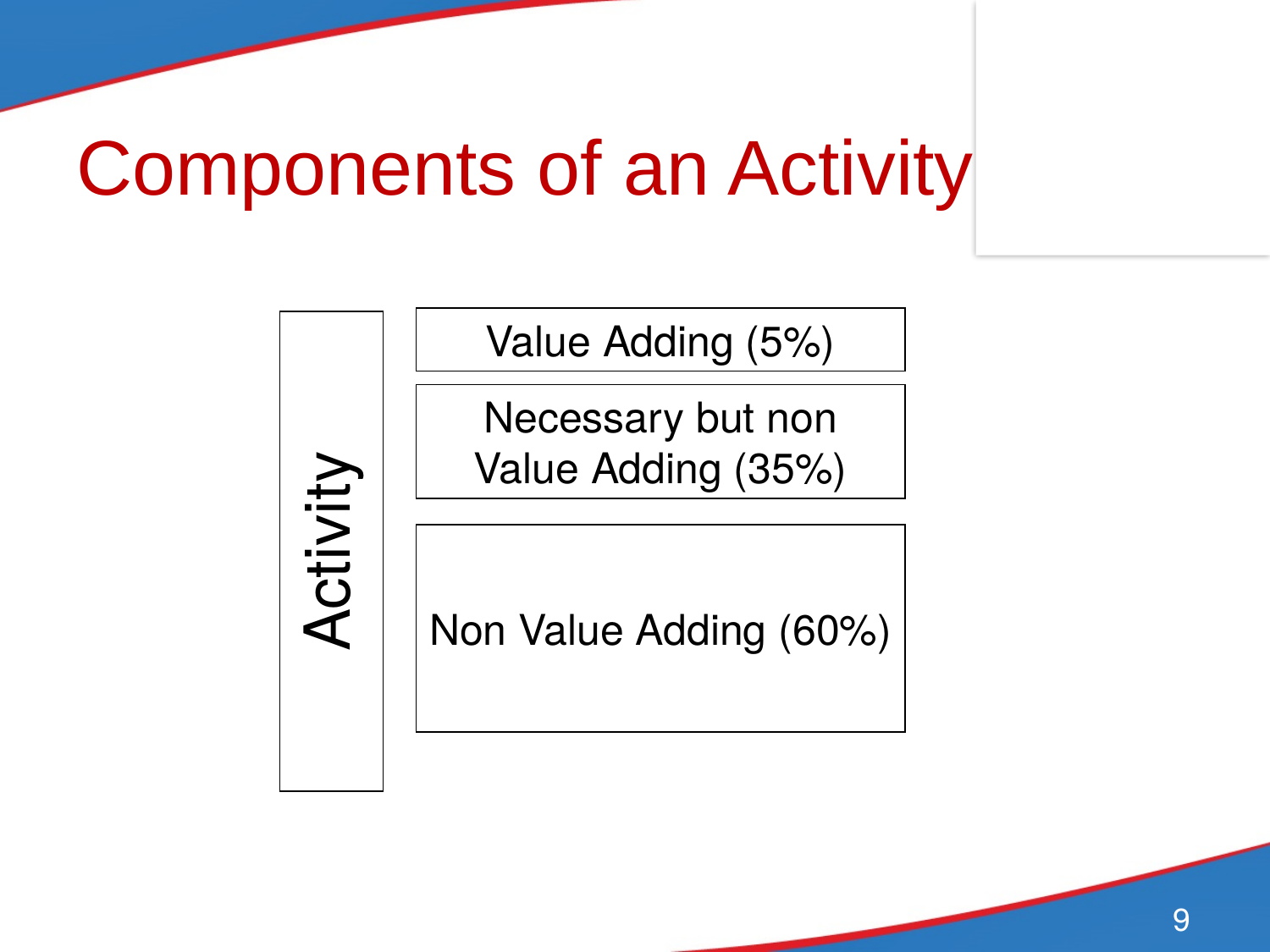

# Components of an Activity
Value Adding (5%)
Activity
Necessary but non Value Adding (35%)

Non Value Adding (60%)

9